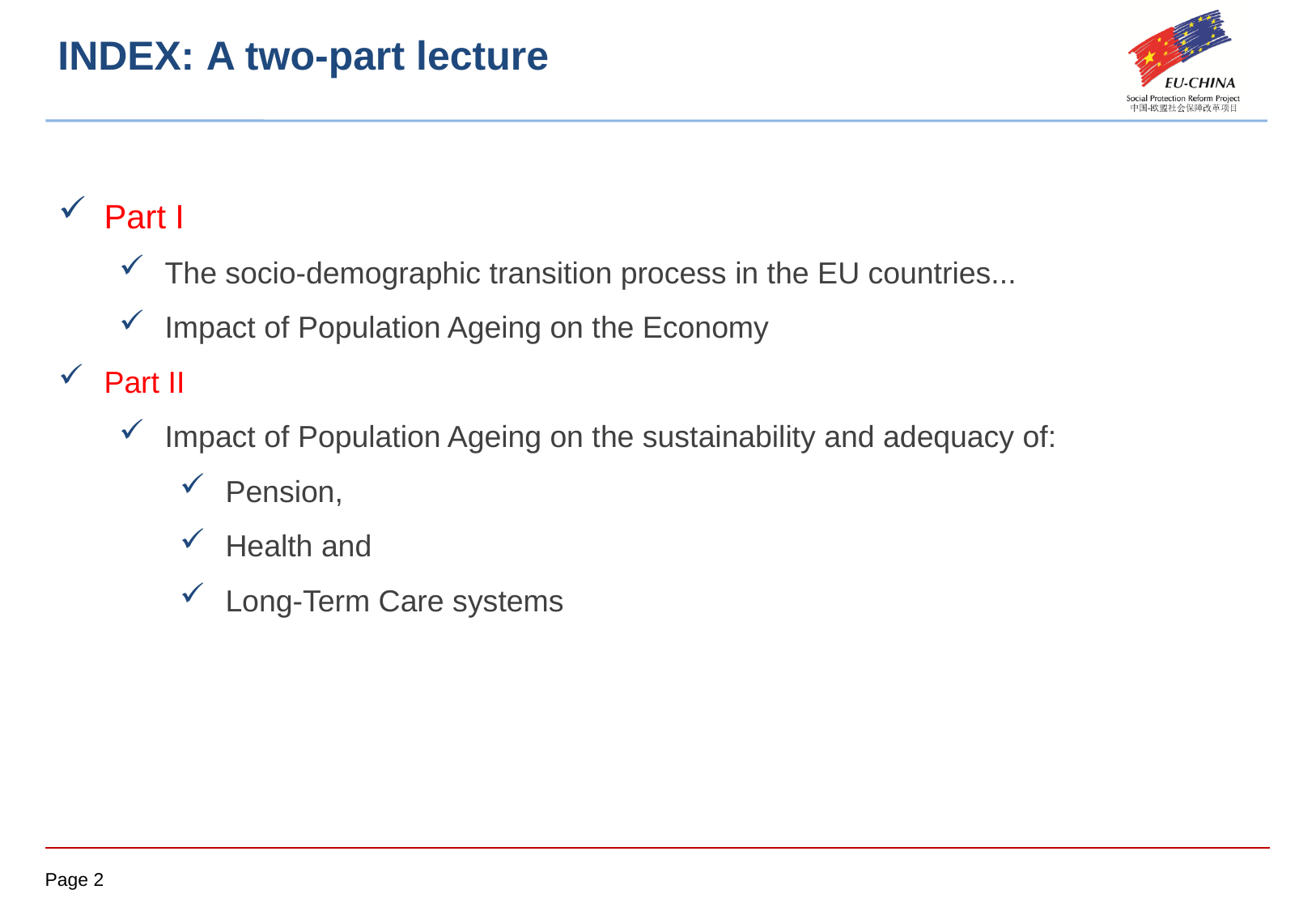

INDEX: A two-part lecture
Part I
The socio-demographic transition process in the EU countries...
Impact of Population Ageing on the Economy
Part II
Impact of Population Ageing on the sustainability and adequacy of:
Pension,
Health and
Long-Term Care systems